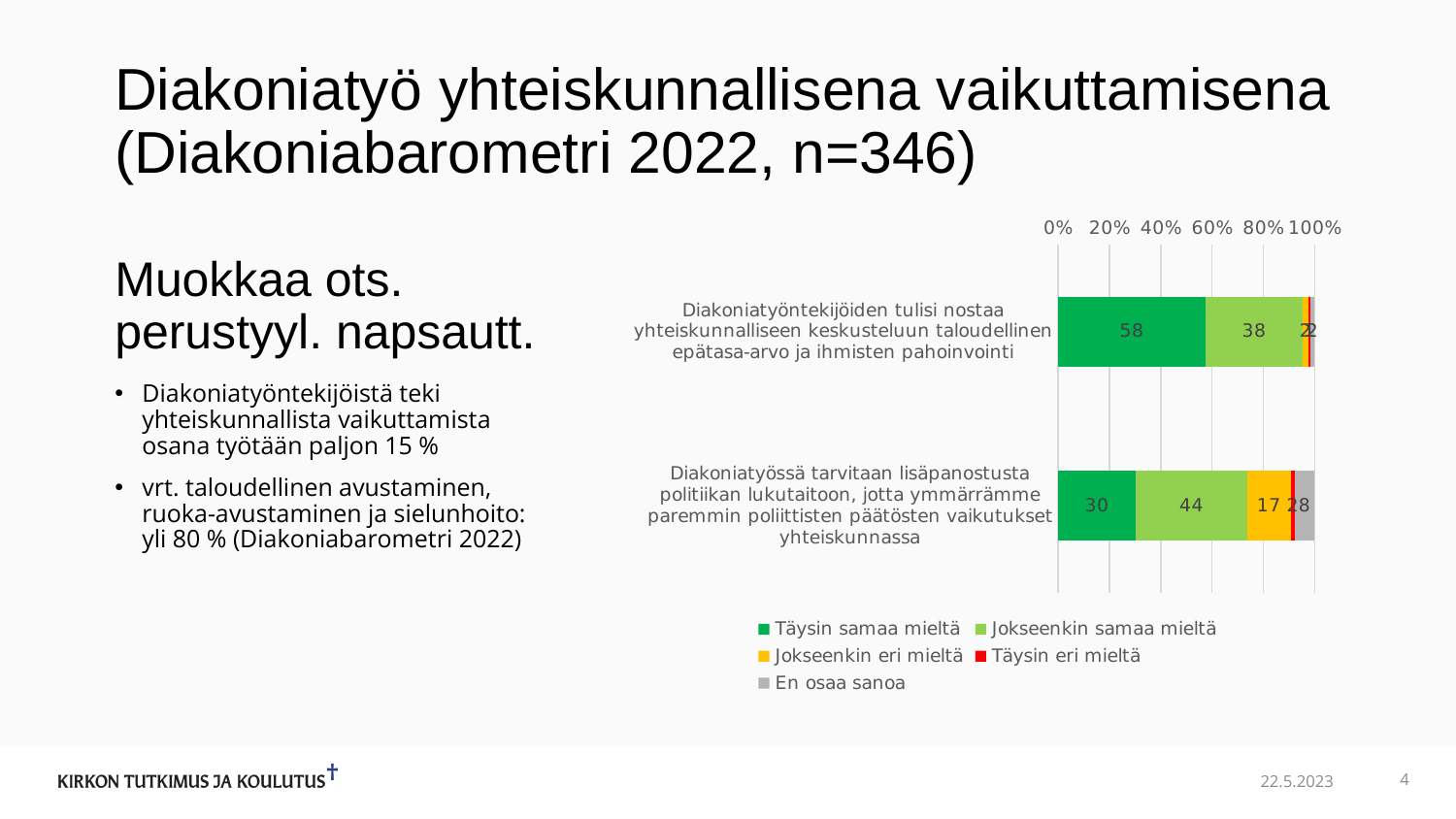

# Diakoniatyö yhteiskunnallisena vaikuttamisena (Diakoniabarometri 2022, n=346)

### Chart

| Category | Täysin samaa mieltä | Jokseenkin samaa mieltä | Jokseenkin eri mieltä | Täysin eri mieltä | En osaa sanoa |
|---|---|---|---|---|---|
| Diakoniatyöntekijöiden tulisi nostaa yhteiskunnalliseen keskusteluun taloudellinen epätasa-arvo ja ihmisten pahoinvointi | 57.5 | 37.9 | 2.3 | 0.6 | 1.7 |
| Diakoniatyössä tarvitaan lisäpanostusta politiikan lukutaitoon, jotta ymmärrämme paremmin poliittisten päätösten vaikutukset yhteiskunnassa | 30.2 | 43.6 | 16.8 | 1.7 | 7.7 |
Diakoniatyöntekijöistä teki yhteiskunnallista vaikuttamista osana työtään paljon 15 %
vrt. taloudellinen avustaminen, ruoka-avustaminen ja sielunhoito: yli 80 % (Diakoniabarometri 2022)

22.5.2023
4